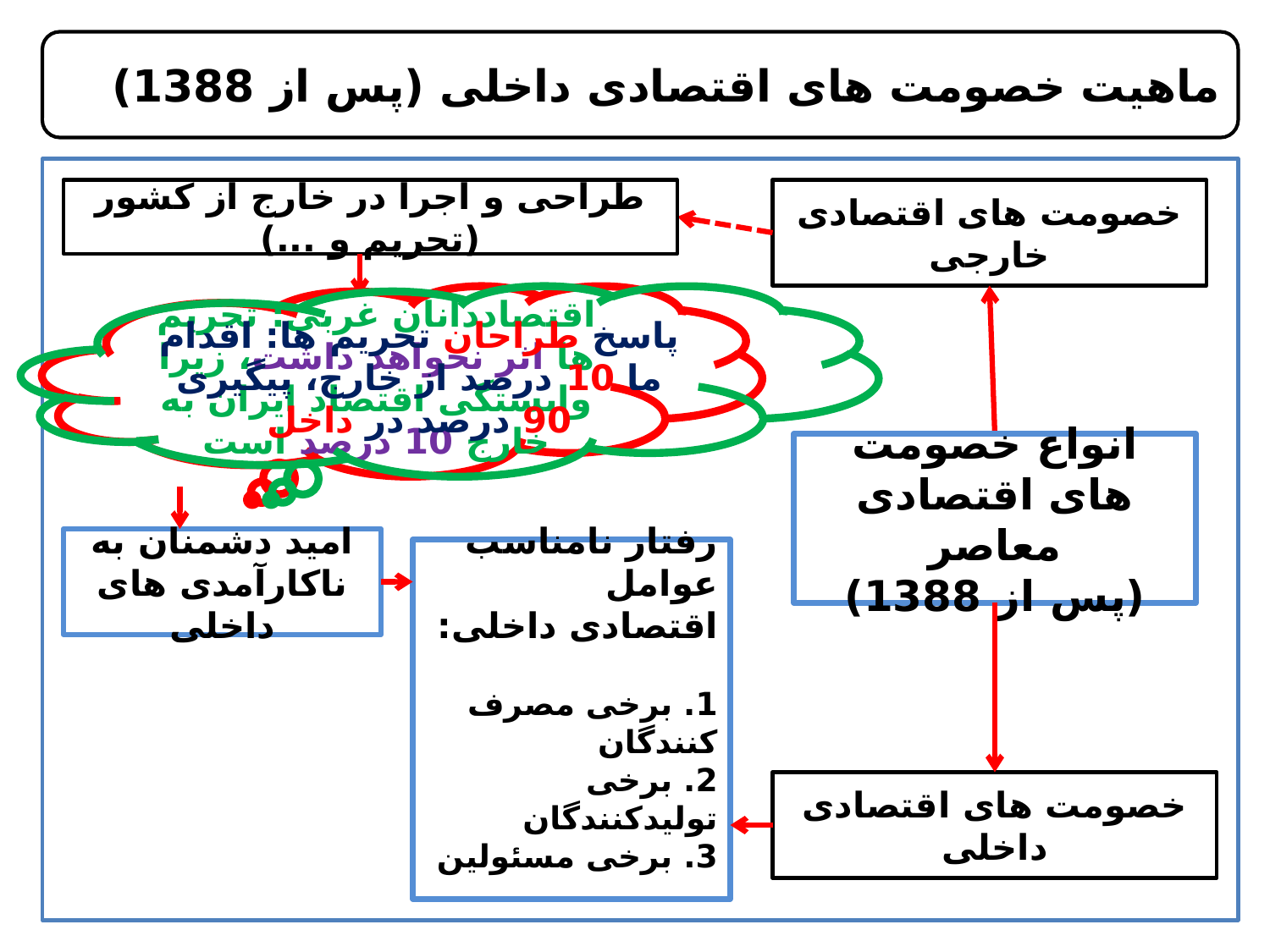

ماهیت خصومت های اقتصادی داخلی (پس از 1388)

طراحی و اجرا در خارج از کشور (تحریم و ...)
خصومت های اقتصادی خارجی
پاسخ طراحان تحریم ها: اقدام ما 10 درصد از خارج، پیگیری 90 درصد در داخل
اقتصاددانان غربی: تحریم ها اثر نخواهد داشت، زیرا وابستگی اقتصاد ایران به خارج 10 درصد است
انواع خصومت های اقتصادی معاصر
(پس از 1388)
امید دشمنان به ناکارآمدی های داخلی
رفتار نامناسب عوامل
اقتصادی داخلی:

1. برخی مصرف کنندگان
2. برخی تولیدکنندگان
3. برخی مسئولین

خصومت های اقتصادی داخلی